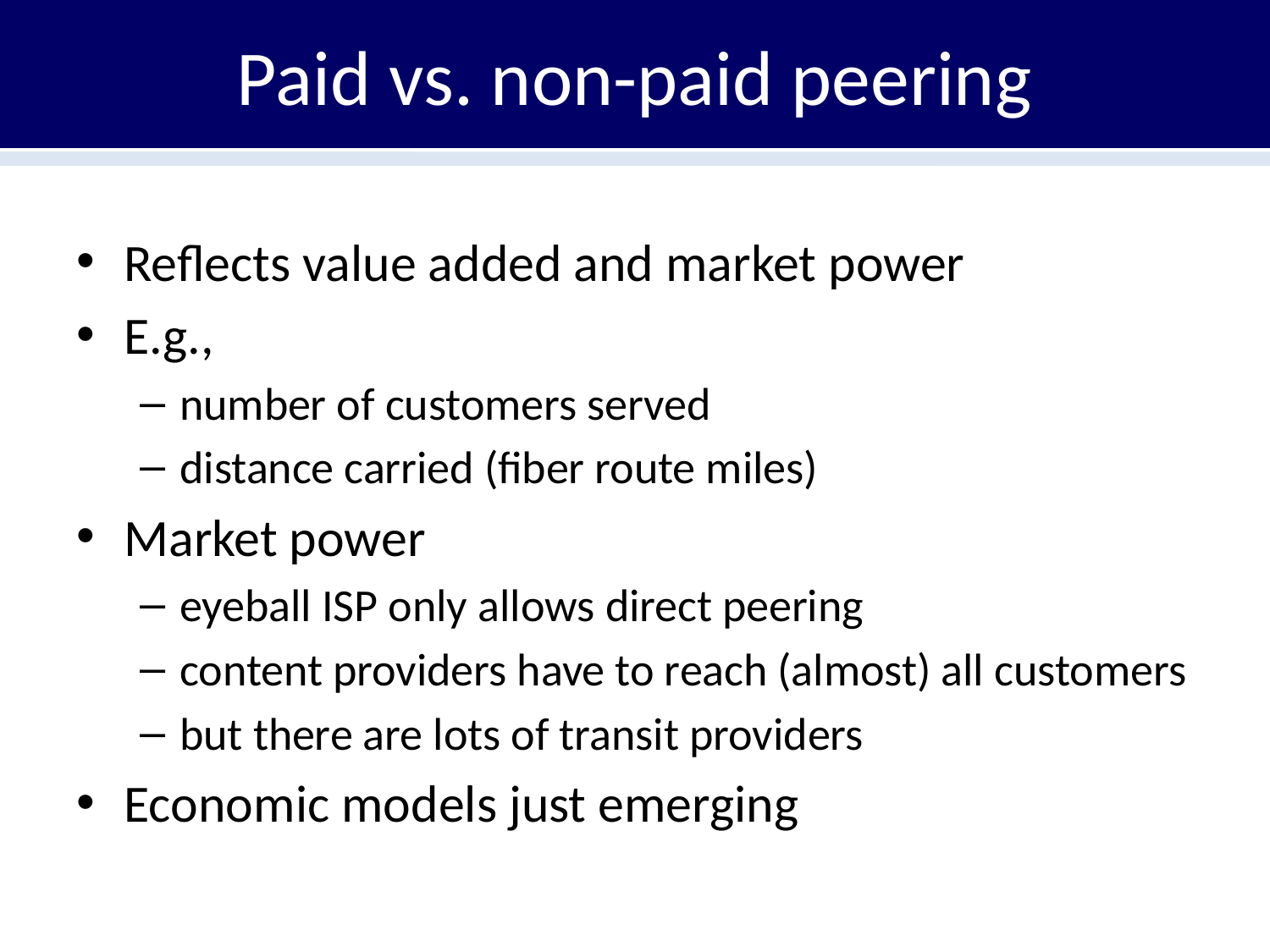

# Paid vs. non-paid peering
Reflects value added and market power
E.g.,
number of customers served
distance carried (fiber route miles)
Market power
eyeball ISP only allows direct peering
content providers have to reach (almost) all customers
but there are lots of transit providers
Economic models just emerging